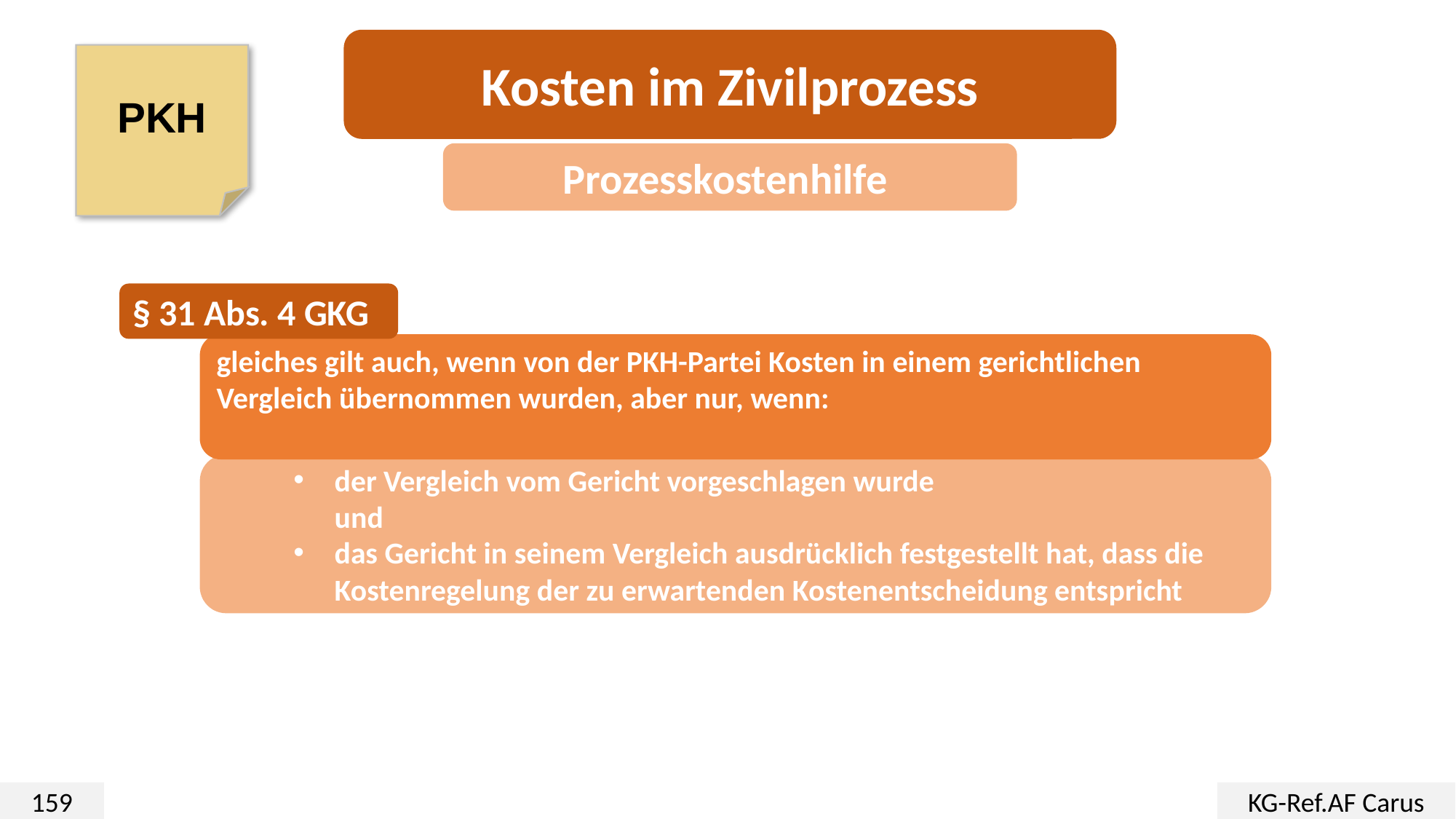

Kosten im Zivilprozess
PKH
Prozesskostenhilfe

§ 31 Abs. 4 GKG

gleiches gilt auch, wenn von der PKH-Partei Kosten in einem gerichtlichen Vergleich übernommen wurden, aber nur, wenn:

der Vergleich vom Gericht vorgeschlagen wurde
und
das Gericht in seinem Vergleich ausdrücklich festgestellt hat, dass die Kostenregelung der zu erwartenden Kostenentscheidung entspricht
159
KG-Ref.AF Carus